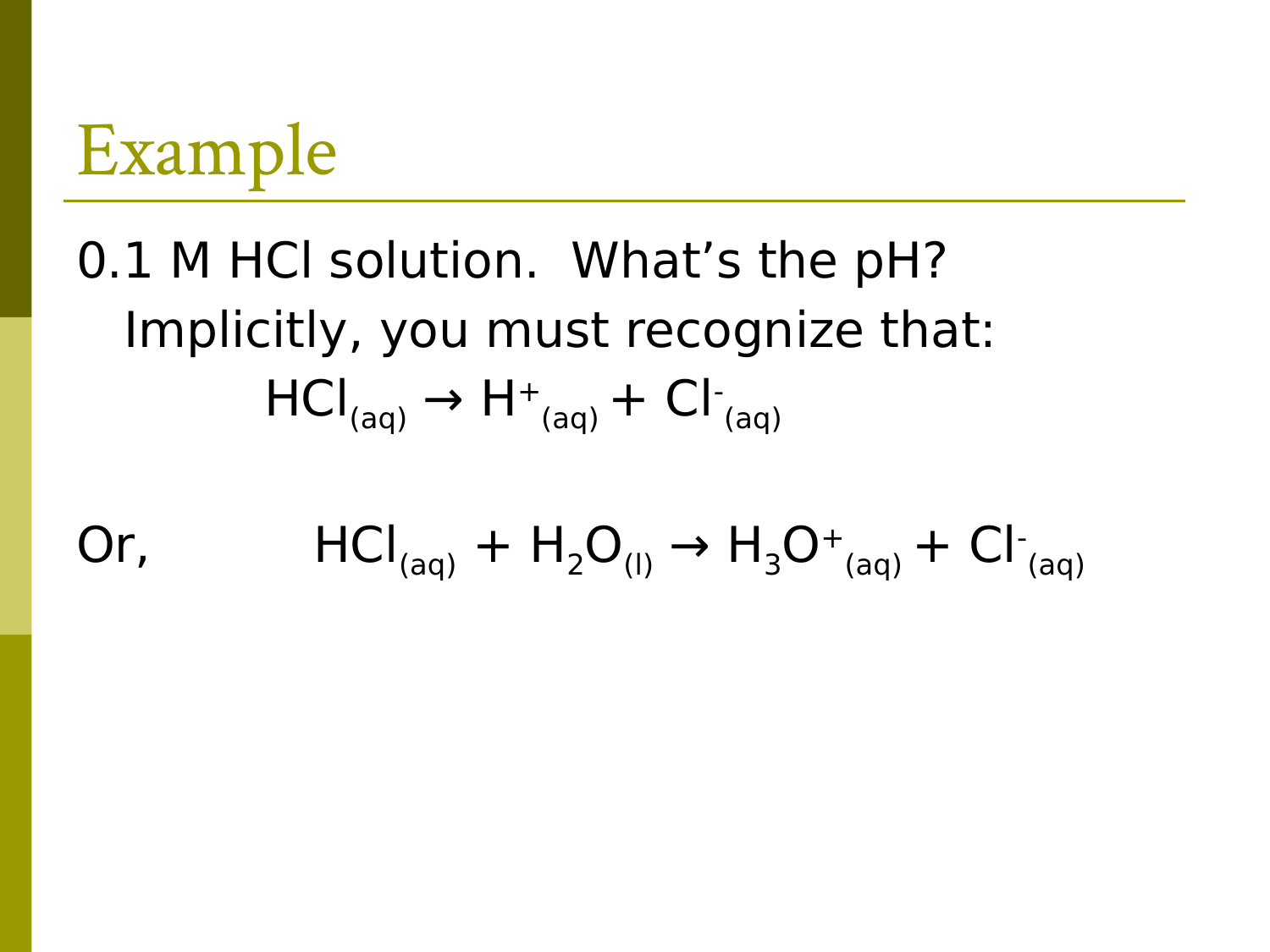

# Example
0.1 M HCl solution.  What’s the pH?
	Implicitly, you must recognize that:
            HCl(aq) → H+(aq) + Cl-(aq)

Or,	    HCl(aq) + H2O(l) → H3O+(aq) + Cl-(aq)